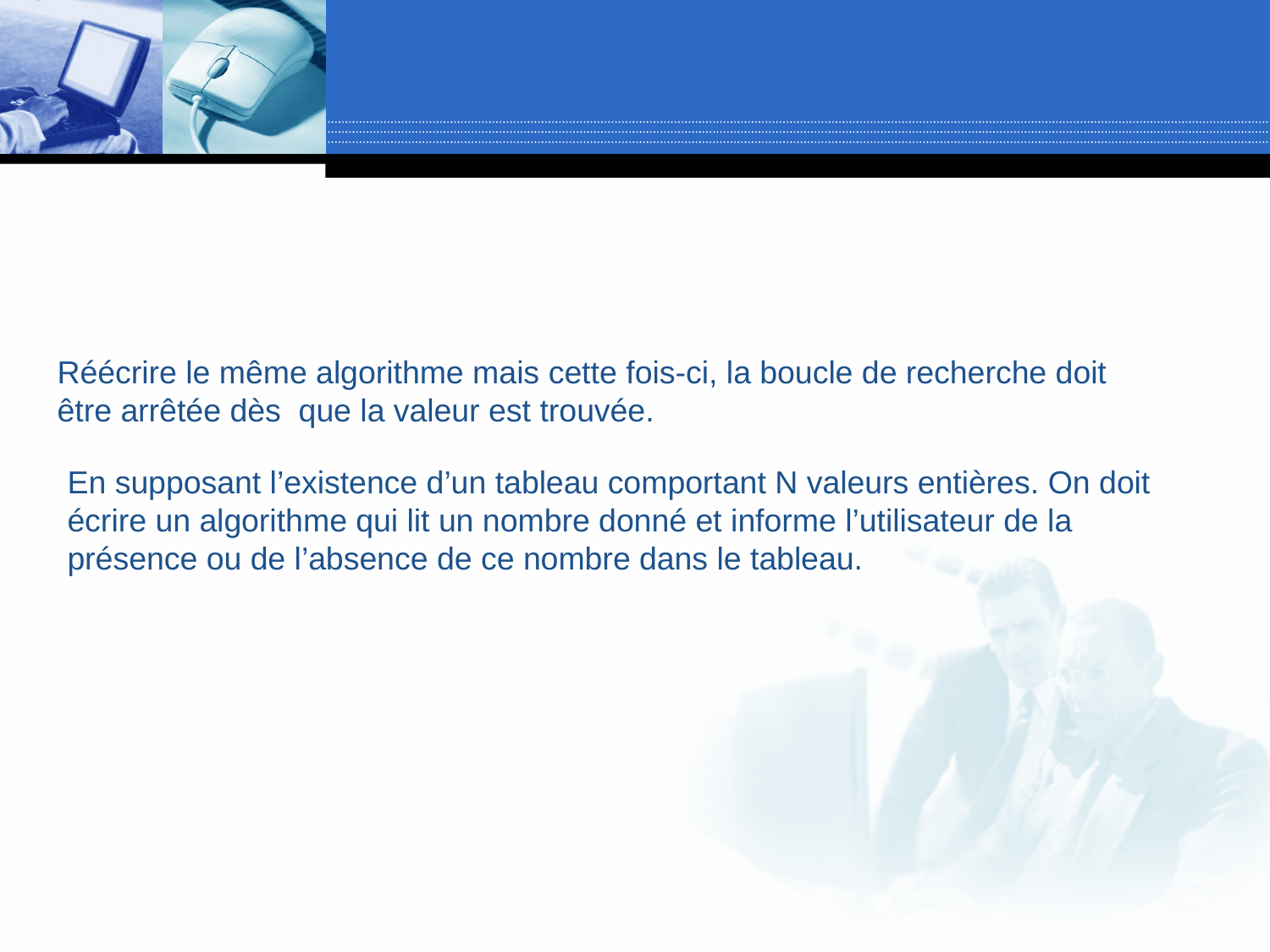

Réécrire le même algorithme mais cette fois-ci, la boucle de recherche doit être arrêtée dès  que la valeur est trouvée.
En supposant l’existence d’un tableau comportant N valeurs entières. On doit écrire un algorithme qui lit un nombre donné et informe l’utilisateur de la présence ou de l’absence de ce nombre dans le tableau.